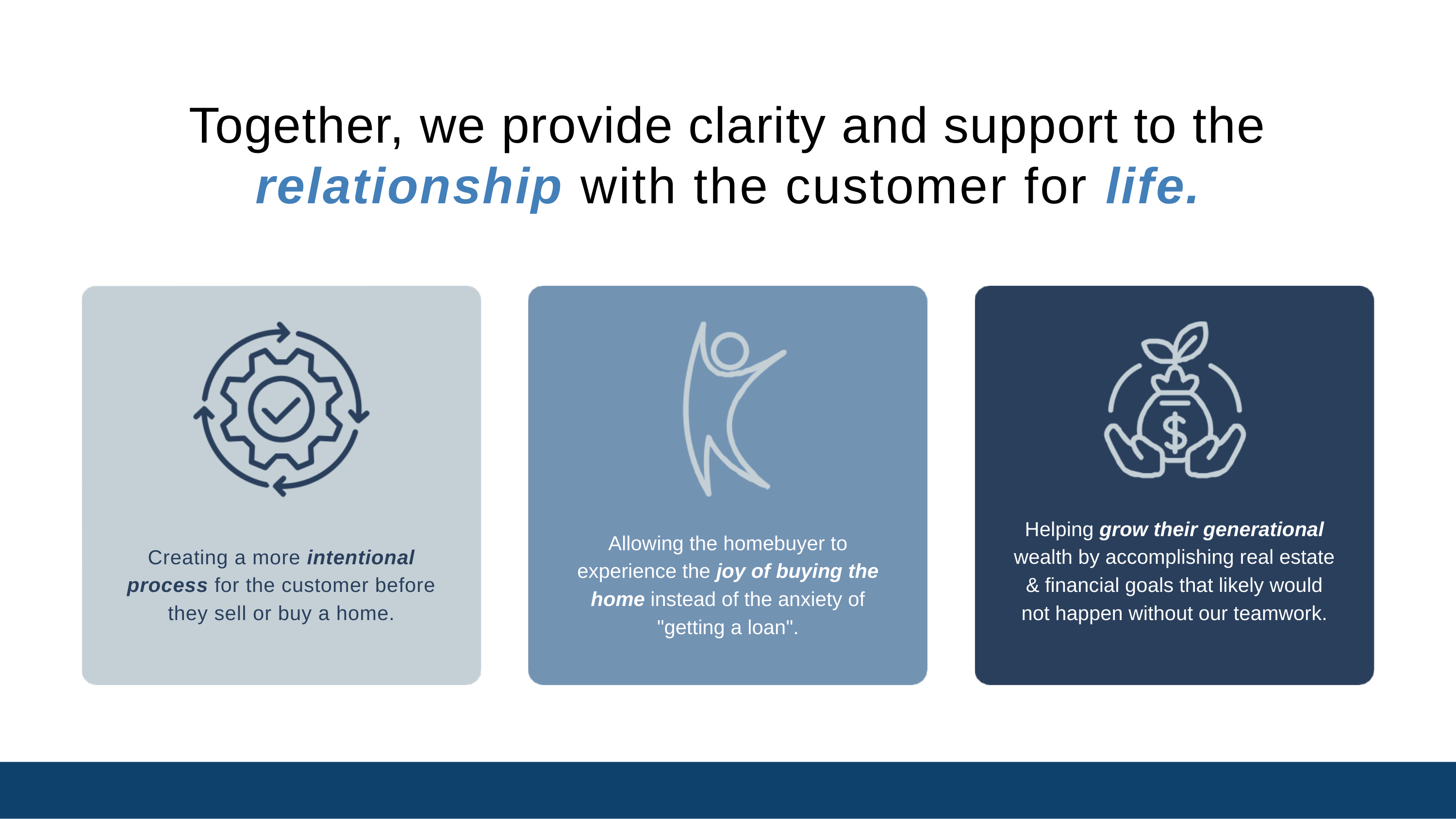

Together, we provide clarity and support to the
relationship with the customer for life.

Helping grow their generational wealth by accomplishing real estate & financial goals that likely would not happen without our teamwork.
Allowing the homebuyer to experience the joy of buying the home instead of the anxiety of "getting a loan".
Creating a more intentional process for the customer before they sell or buy a home.